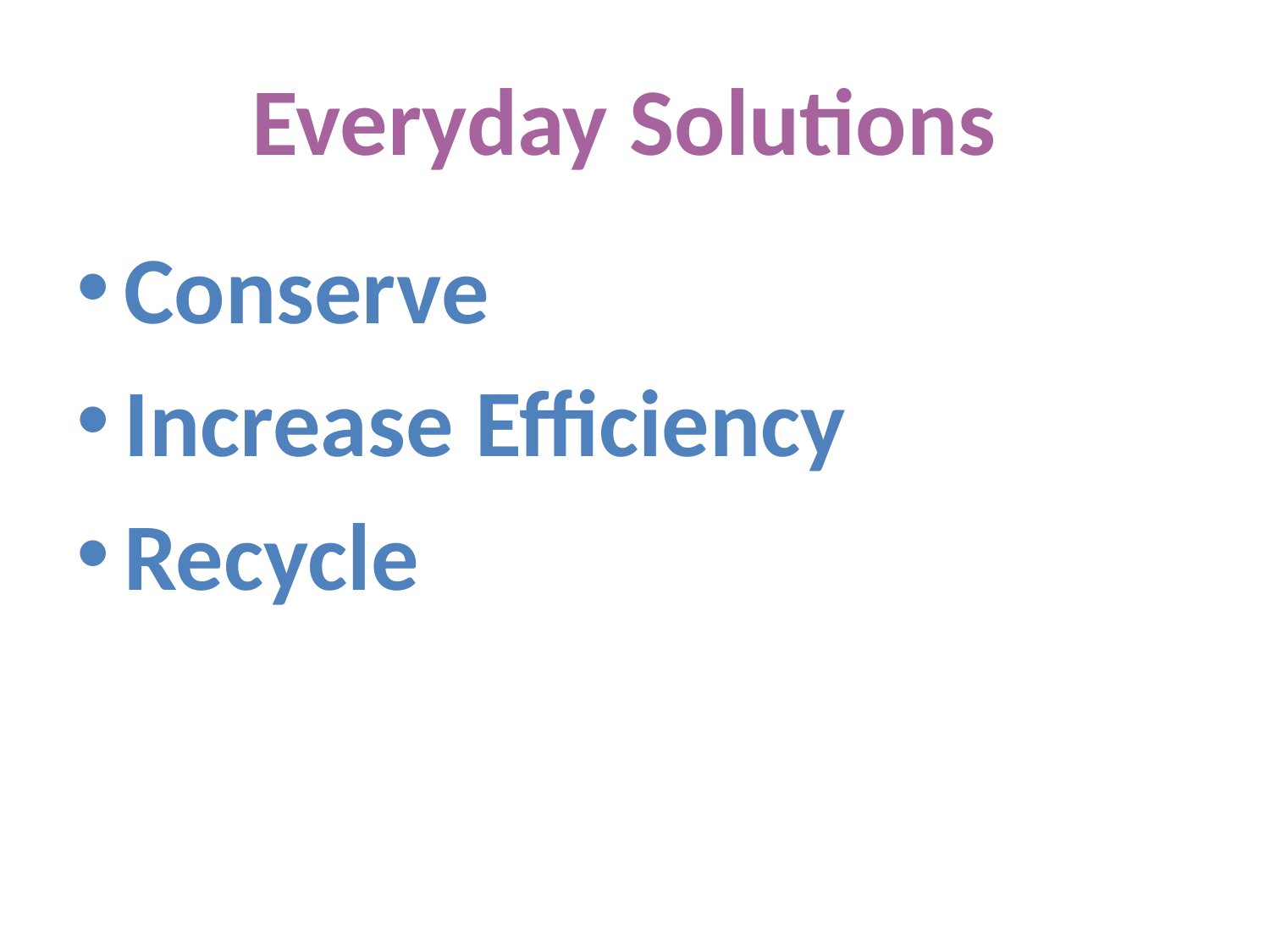

# Everyday Solutions
Conserve
Increase Efficiency
Recycle